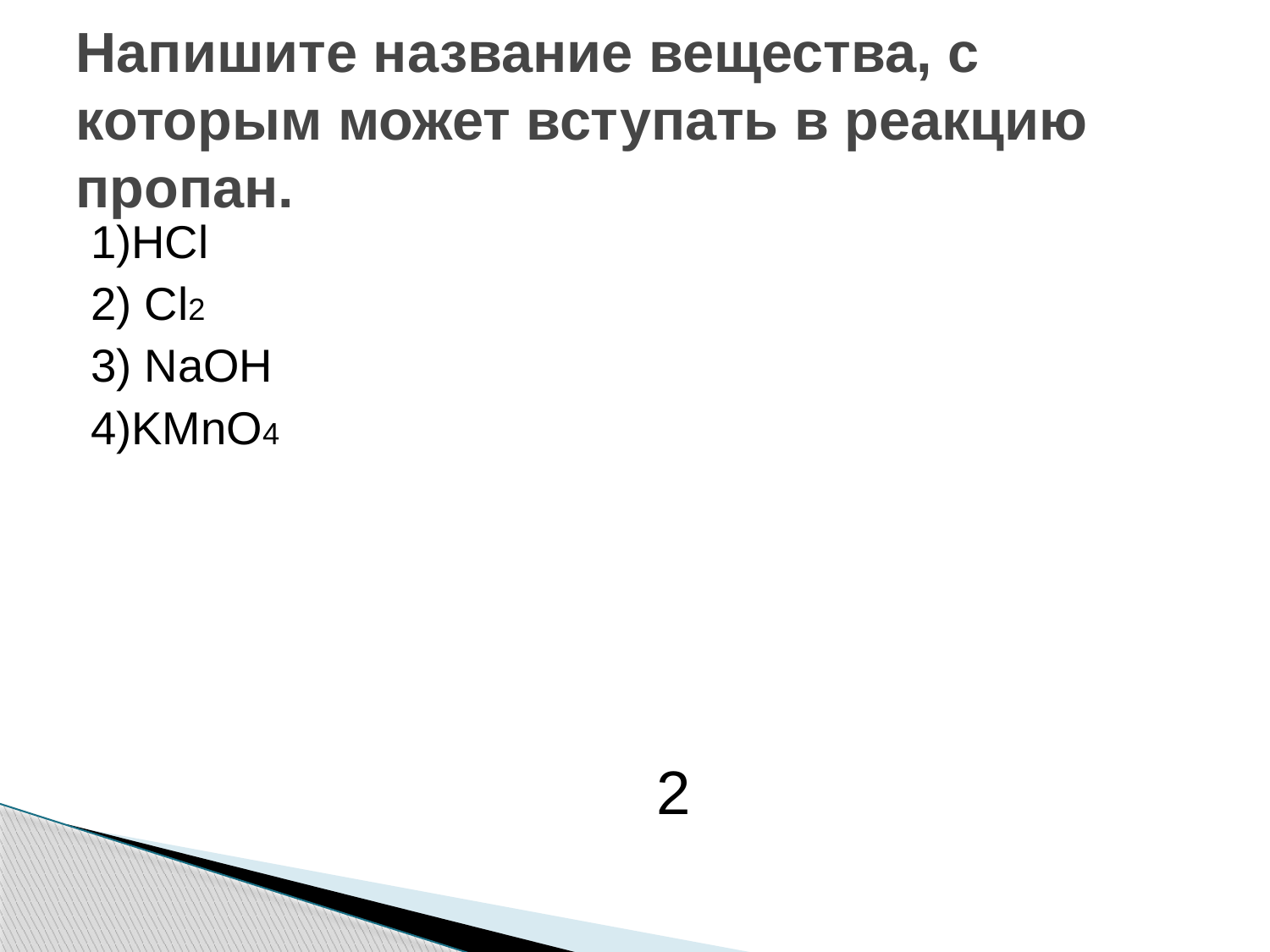

# Напишите название вещества, с которым может вступать в реакцию пропан.
1)HCl
2) Cl2
3) NaOH
4)KMnO4

                                                                                                2